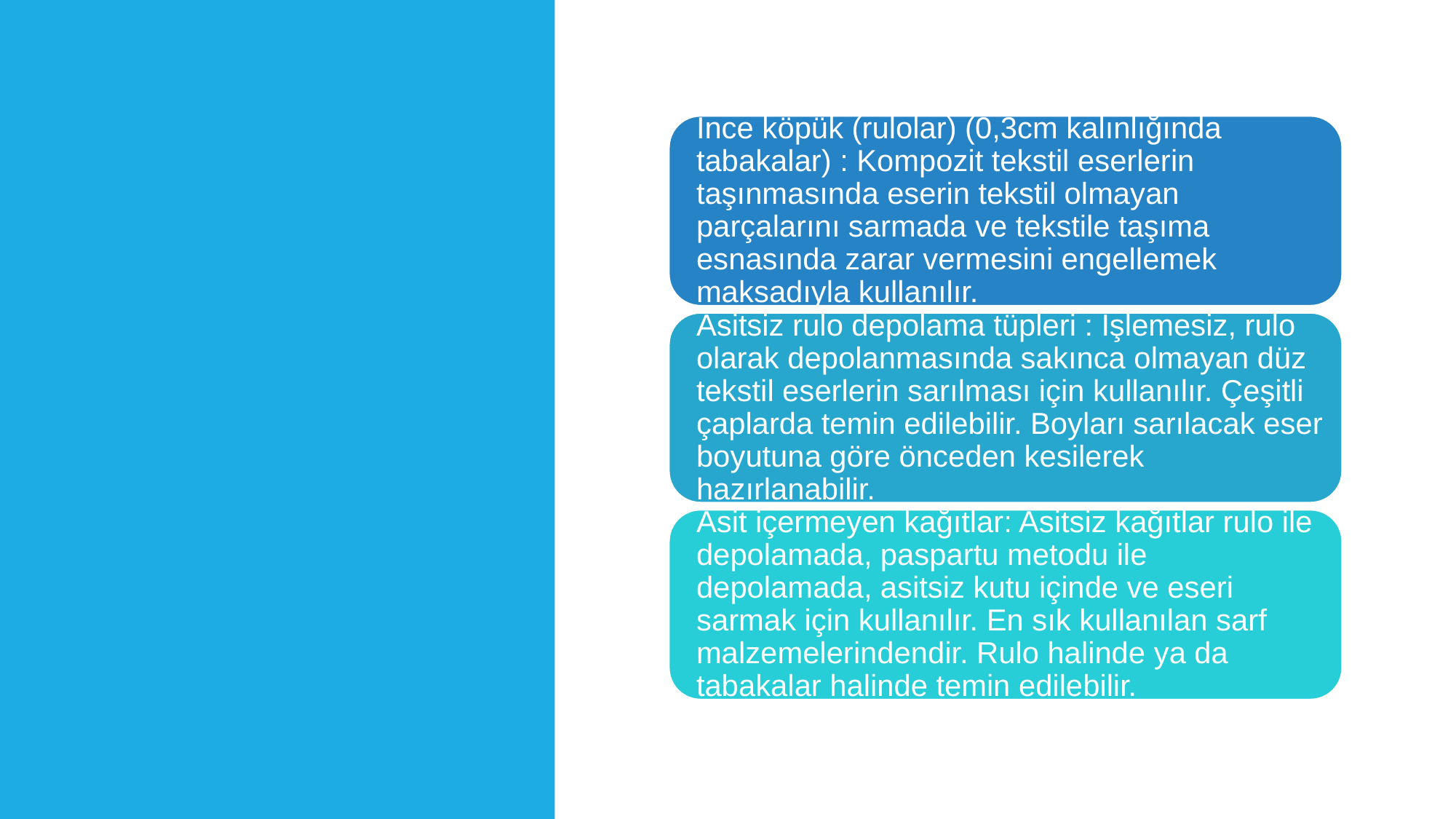

#
İnce köpük (rulolar) (0,3cm kalınlığında tabakalar) : Kompozit tekstil eserlerin taşınmasında eserin tekstil olmayan parçalarını sarmada ve tekstile taşıma esnasında zarar vermesini engellemek maksadıyla kullanılır.
Asitsiz rulo depolama tüpleri : İşlemesiz, rulo olarak depolanmasında sakınca olmayan düz tekstil eserlerin sarılması için kullanılır. Çeşitli çaplarda temin edilebilir. Boyları sarılacak eser boyutuna göre önceden kesilerek hazırlanabilir.
Asit içermeyen kağıtlar: Asitsiz kağıtlar rulo ile depolamada, paspartu metodu ile depolamada, asitsiz kutu içinde ve eseri sarmak için kullanılır. En sık kullanılan sarf malzemelerindendir. Rulo halinde ya da tabakalar halinde temin edilebilir.